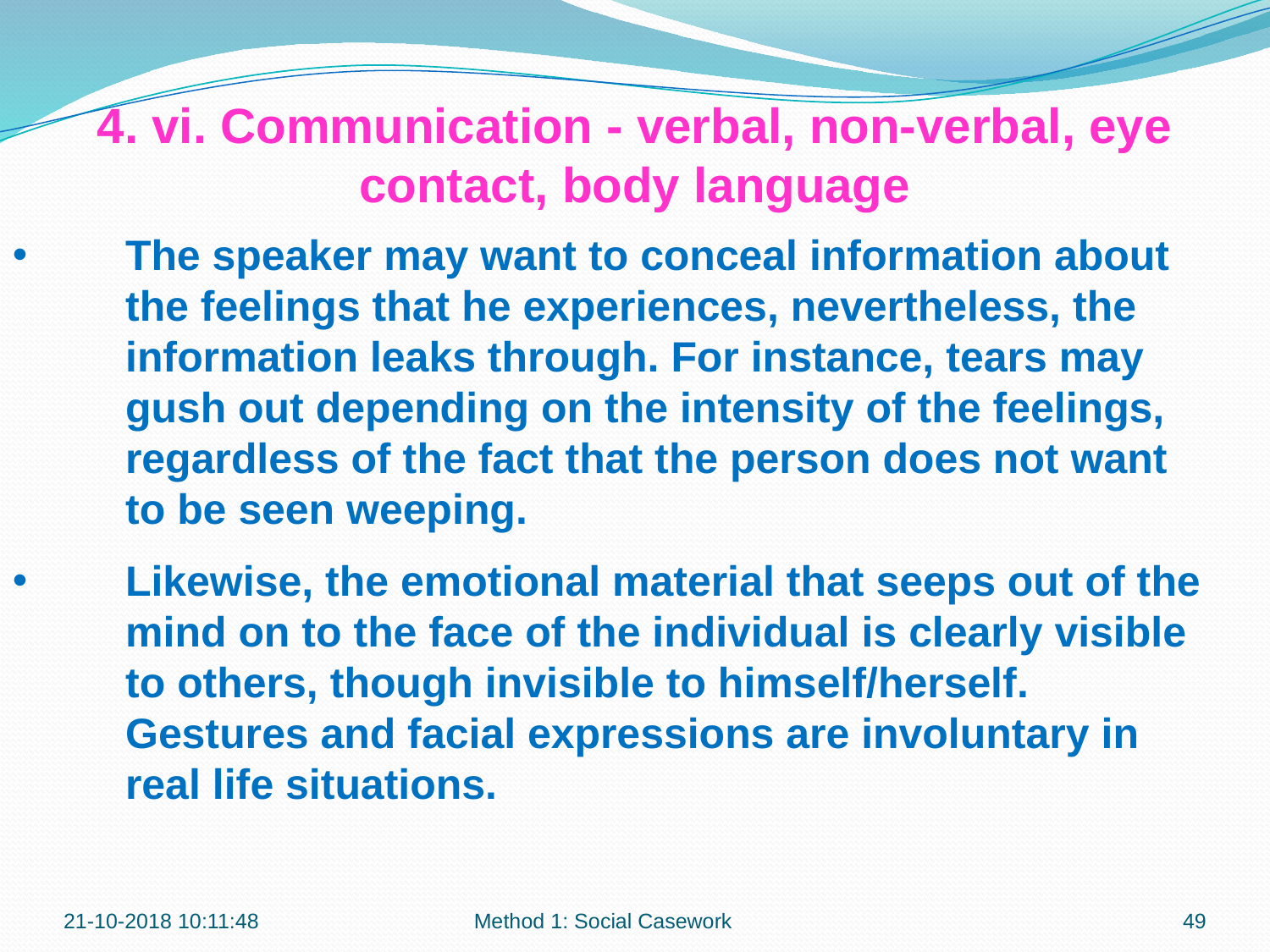

4. vi. Communication - verbal, non-verbal, eye contact, body language
The speaker may want to conceal information about the feelings that he experiences, nevertheless, the information leaks through. For instance, tears may gush out depending on the intensity of the feelings, regardless of the fact that the person does not want to be seen weeping.
Likewise, the emotional material that seeps out of the mind on to the face of the individual is clearly visible to others, though invisible to himself/herself. Gestures and facial expressions are involuntary in real life situations.
21-10-2018 10:11:48
Method 1: Social Casework
49